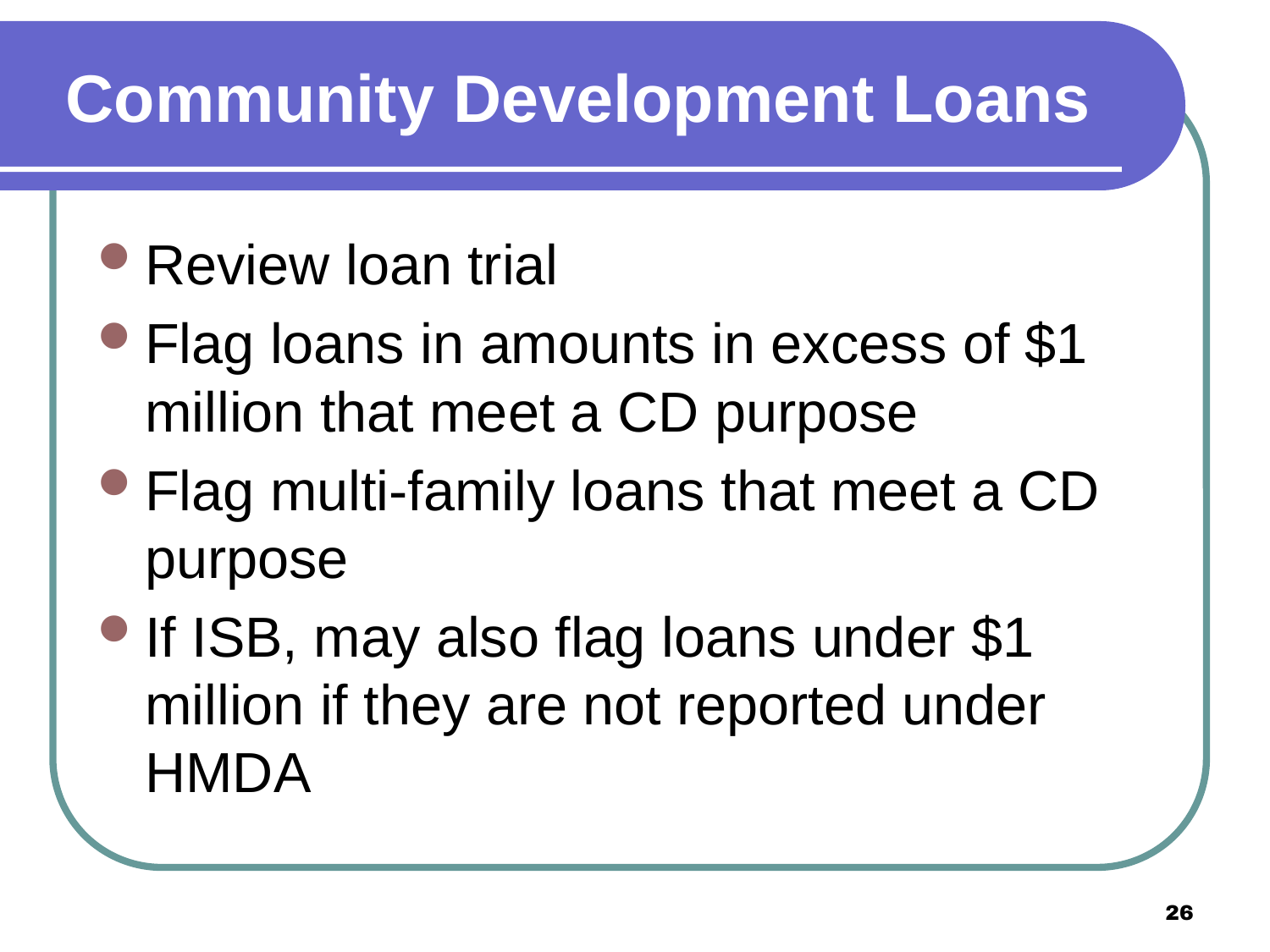

# Community Development Loans
Review loan trial
Flag loans in amounts in excess of $1 million that meet a CD purpose
Flag multi-family loans that meet a CD purpose
If ISB, may also flag loans under $1 million if they are not reported under HMDA
26